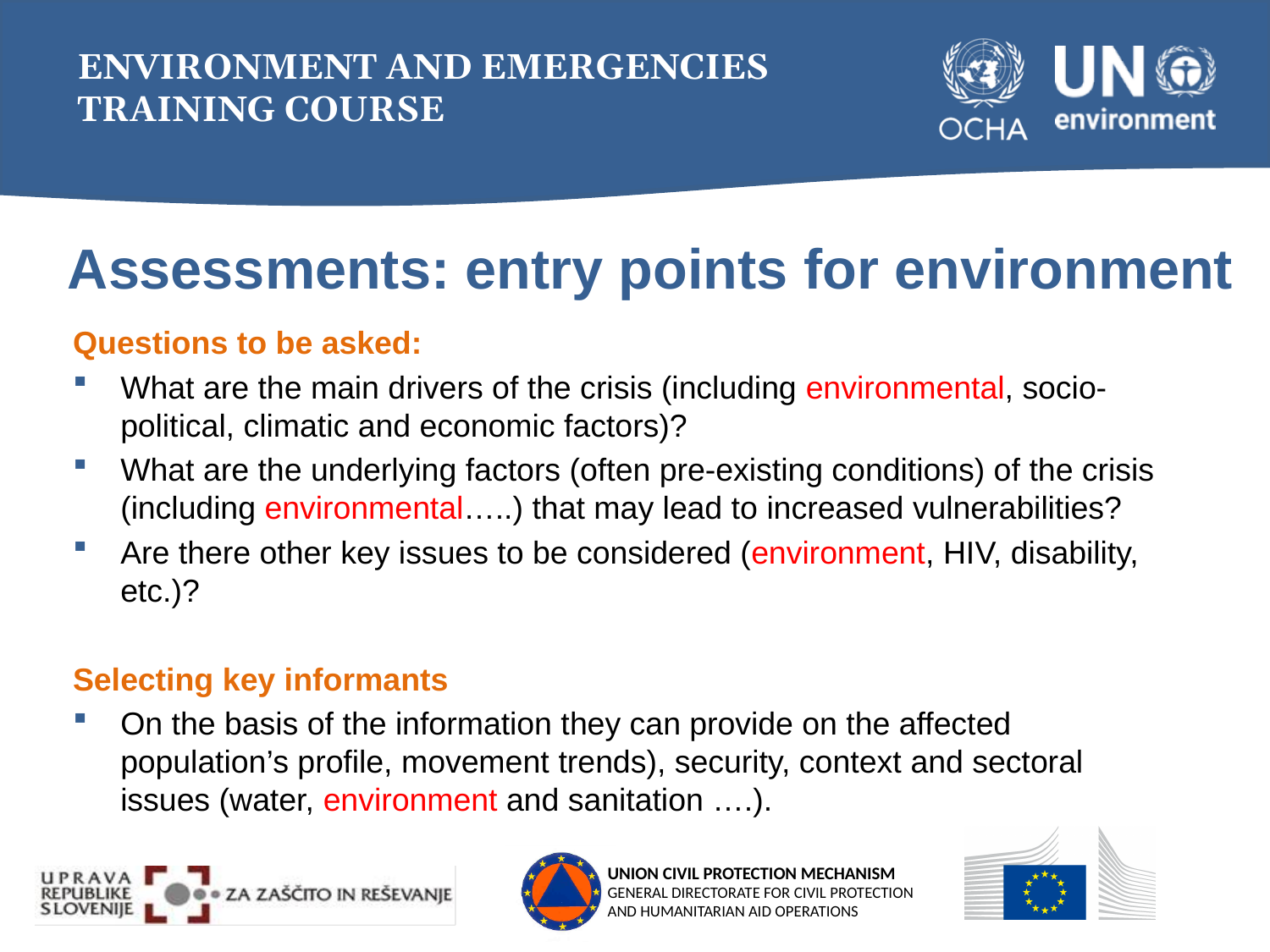

# Assessments: entry points for environment
Questions to be asked:
What are the main drivers of the crisis (including environmental, socio-political, climatic and economic factors)?
What are the underlying factors (often pre-existing conditions) of the crisis (including environmental…..) that may lead to increased vulnerabilities?
Are there other key issues to be considered (environment, HIV, disability, etc.)?

Selecting key informants
On the basis of the information they can provide on the affected population’s profile, movement trends), security, context and sectoral issues (water, environment and sanitation ….).